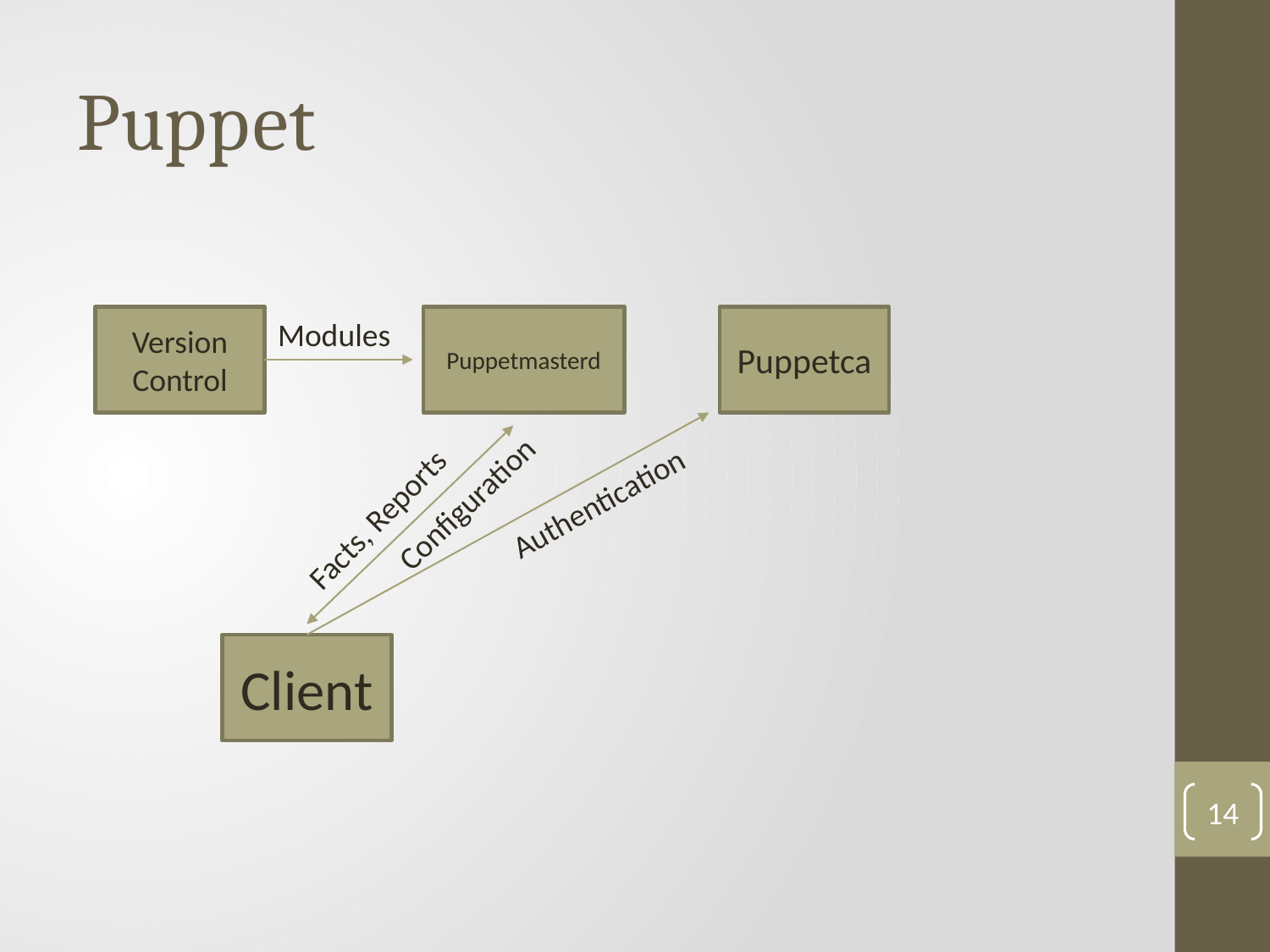

# Puppet
Version Control
Puppetmasterd
Puppetca
Modules
Authentication
Configuration
Facts, Reports
Client
14